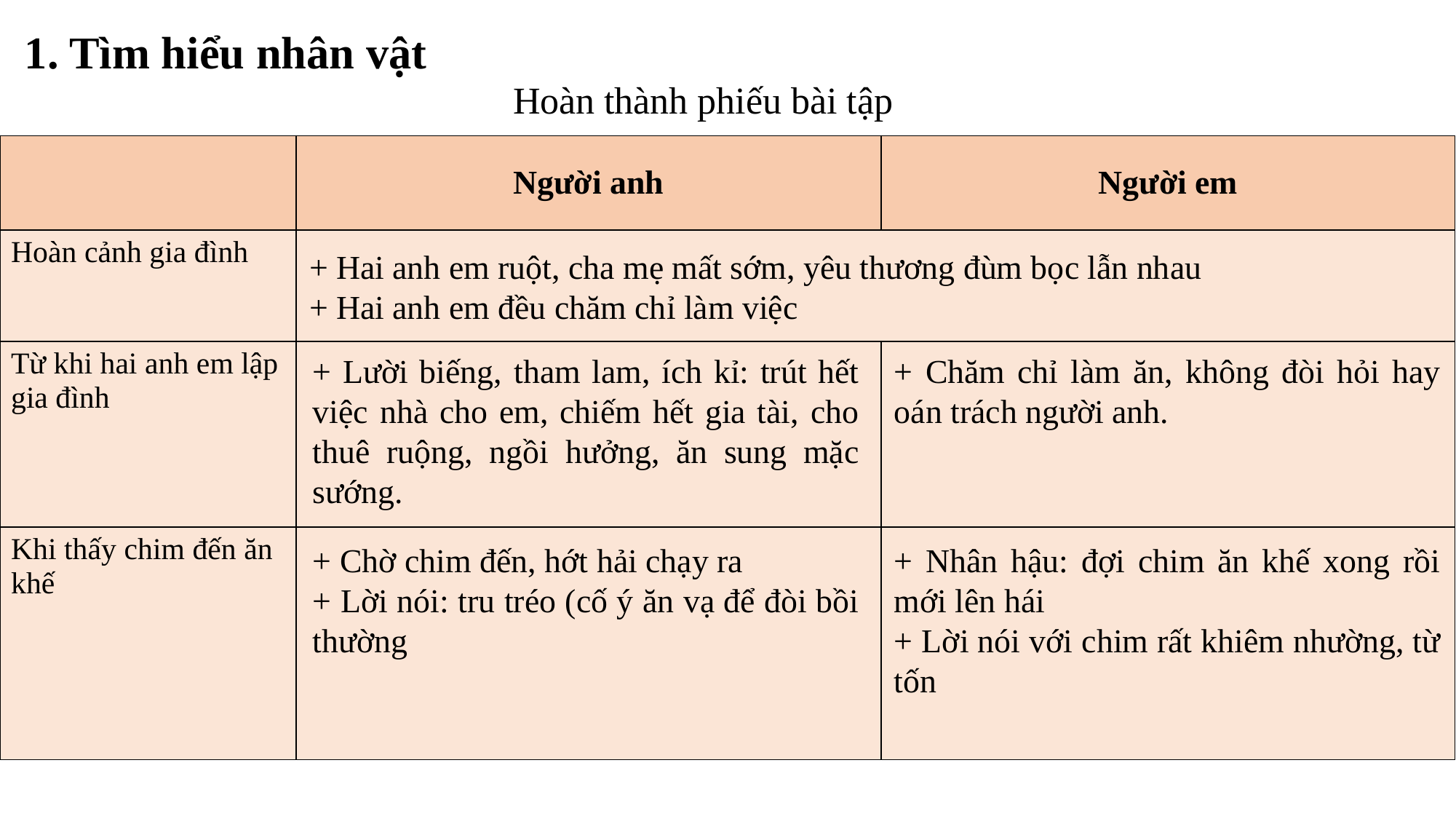

1. Tìm hiểu nhân vật
Hoàn thành phiếu bài tập
|  | Người anh | Người em |
| --- | --- | --- |
| Hoàn cảnh gia đình |  |  |
| Từ khi hai anh em lập gia đình |  |  |
| Khi thấy chim đến ăn khế |  |  |
+ Hai anh em ruột, cha mẹ mất sớm, yêu thương đùm bọc lẫn nhau
+ Hai anh em đều chăm chỉ làm việc
+ Lười biếng, tham lam, ích kỉ: trút hết việc nhà cho em, chiếm hết gia tài, cho thuê ruộng, ngồi hưởng, ăn sung mặc sướng.
+ Chăm chỉ làm ăn, không đòi hỏi hay oán trách người anh.
+ Chờ chim đến, hớt hải chạy ra
+ Lời nói: tru tréo (cố ý ăn vạ để đòi bồi thường
+ Nhân hậu: đợi chim ăn khế xong rồi mới lên hái
+ Lời nói với chim rất khiêm nhường, từ tốn